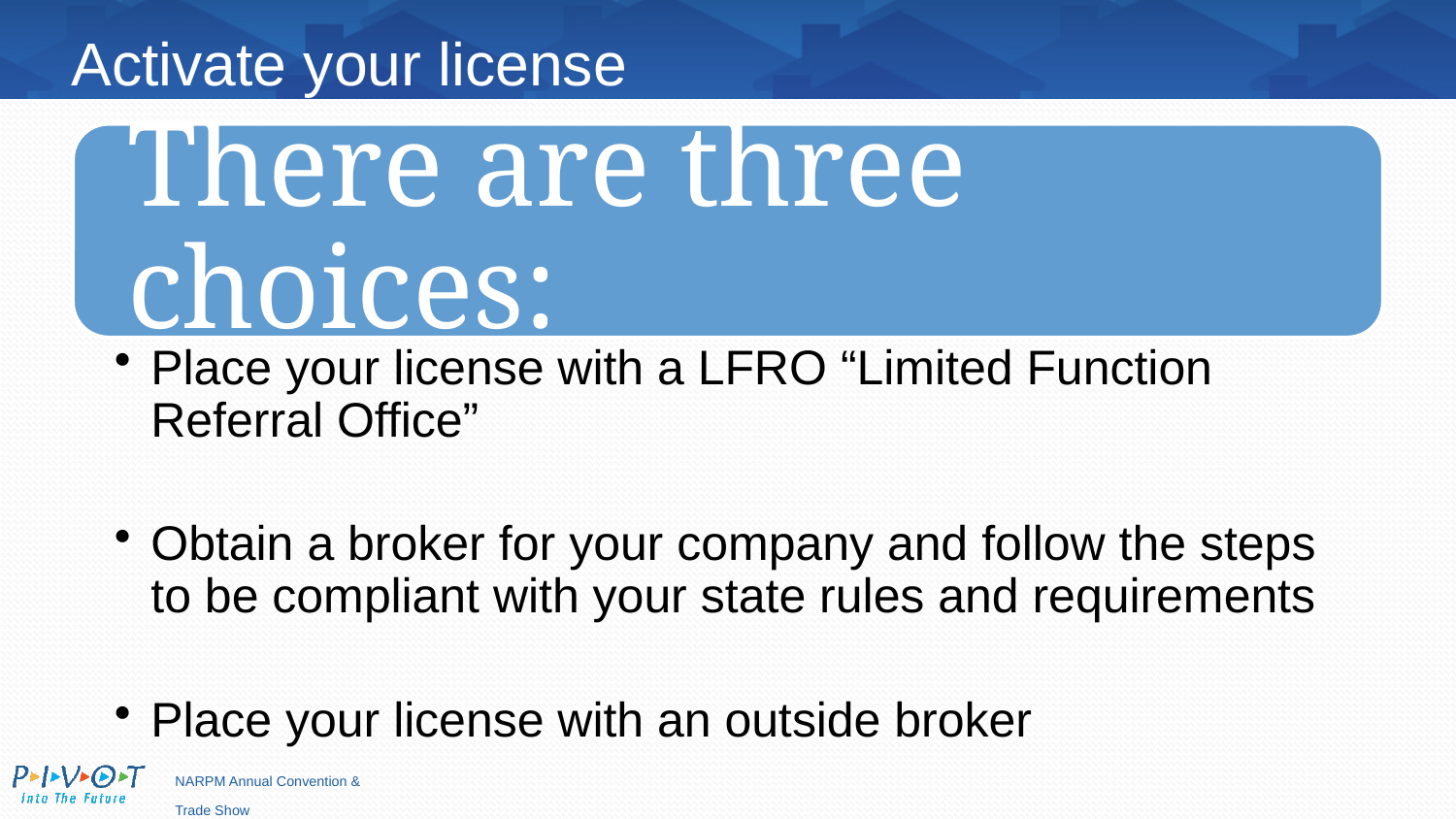

# Activate your license
There are three choices:
Place your license with a LFRO “Limited Function Referral Office”

Obtain a broker for your company and follow the steps to be compliant with your state rules and requirements

Place your license with an outside broker